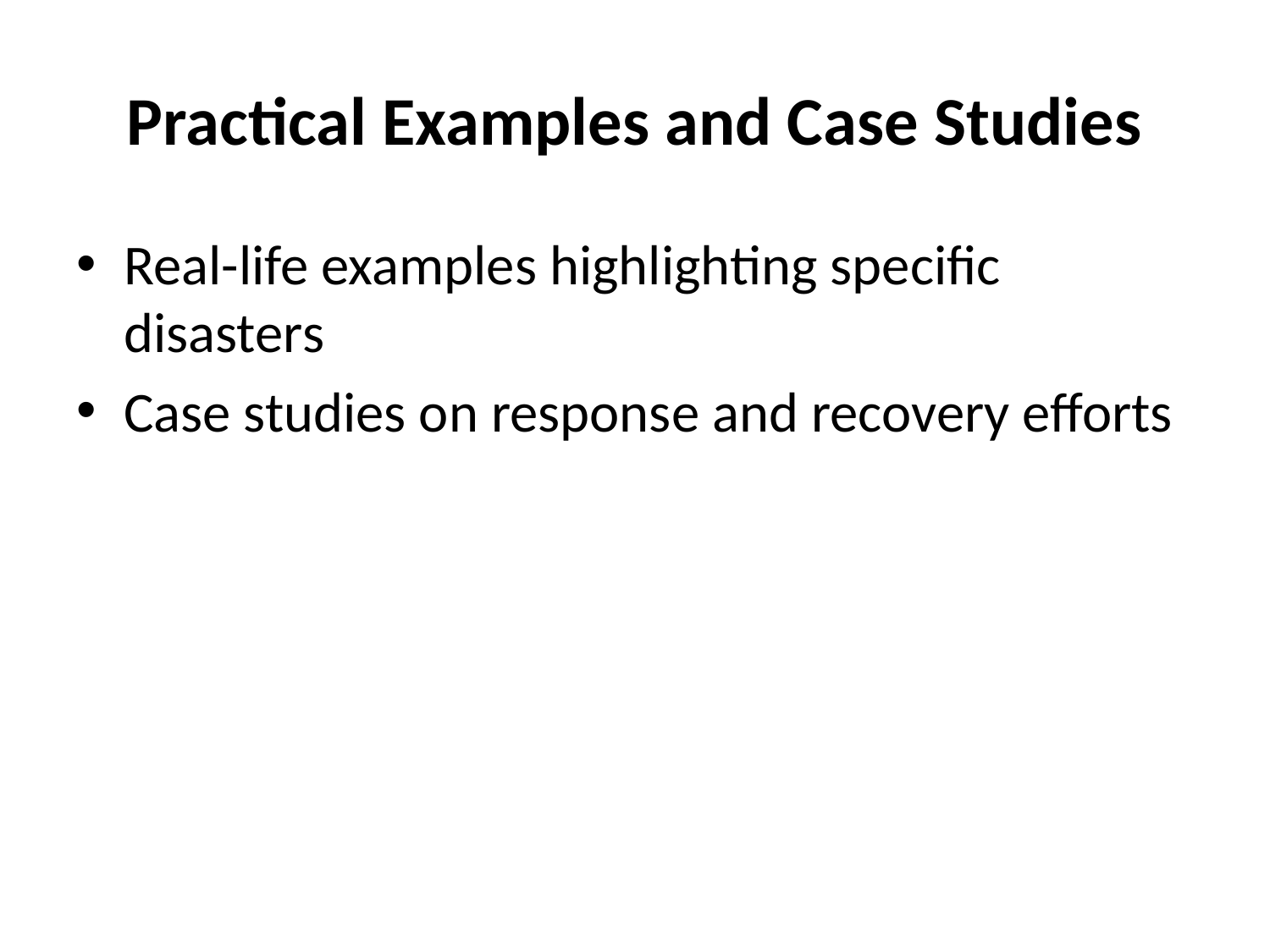

# Practical Examples and Case Studies
Real-life examples highlighting specific disasters
Case studies on response and recovery efforts